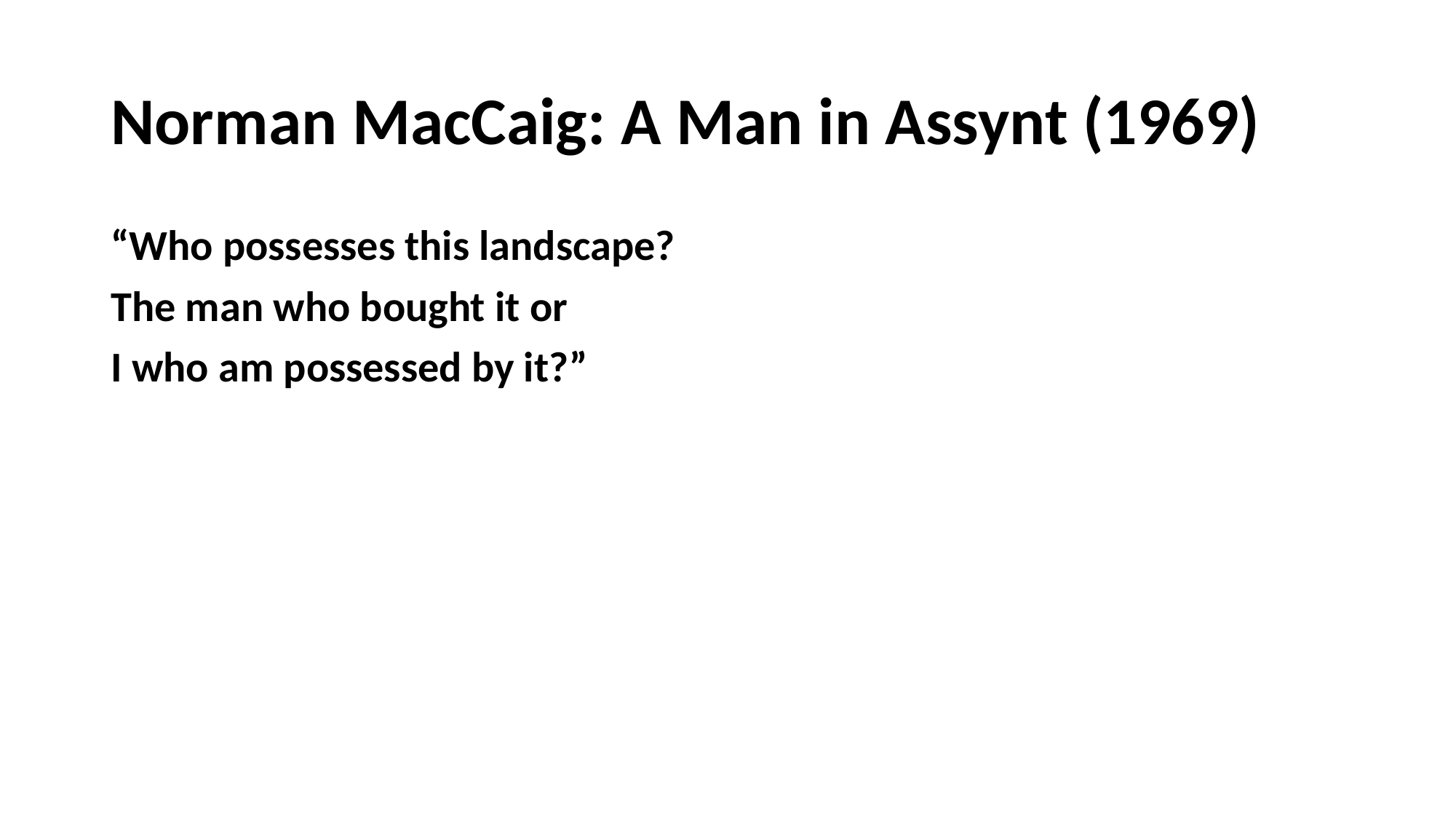

# Norman MacCaig: A Man in Assynt (1969)
“Who possesses this landscape?
The man who bought it or
I who am possessed by it?”